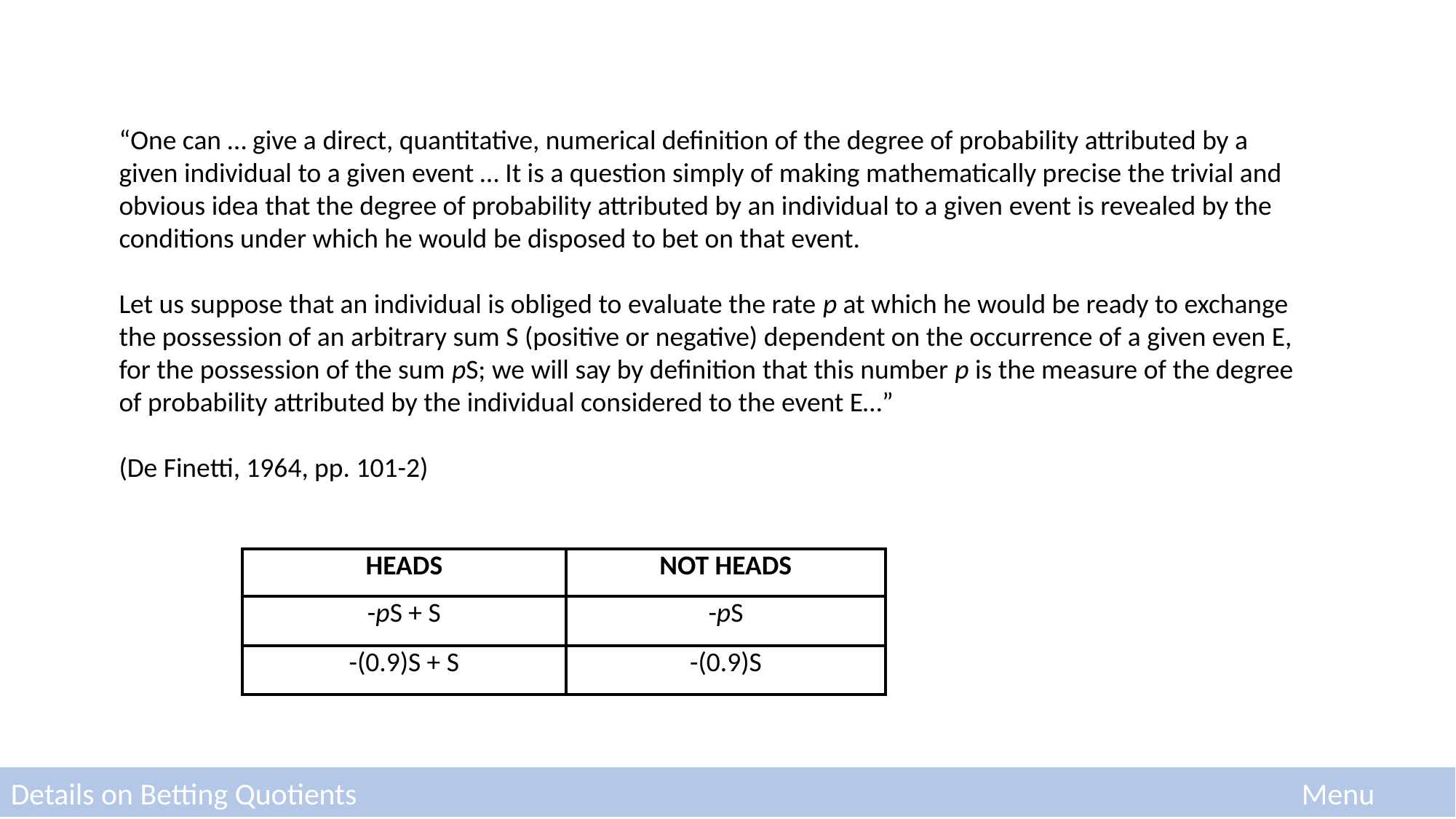

“One can … give a direct, quantitative, numerical definition of the degree of probability attributed by a given individual to a given event … It is a question simply of making mathematically precise the trivial and obvious idea that the degree of probability attributed by an individual to a given event is revealed by the conditions under which he would be disposed to bet on that event.

Let us suppose that an individual is obliged to evaluate the rate p at which he would be ready to exchange the possession of an arbitrary sum S (positive or negative) dependent on the occurrence of a given even E, for the possession of the sum pS; we will say by definition that this number p is the measure of the degree of probability attributed by the individual considered to the event E…”

(De Finetti, 1964, pp. 101-2)
| HEADS | NOT HEADS |
| --- | --- |
| -pS + S | -pS |
| -(0.9)S + S | -(0.9)S |

Details on Betting Quotients
Menu